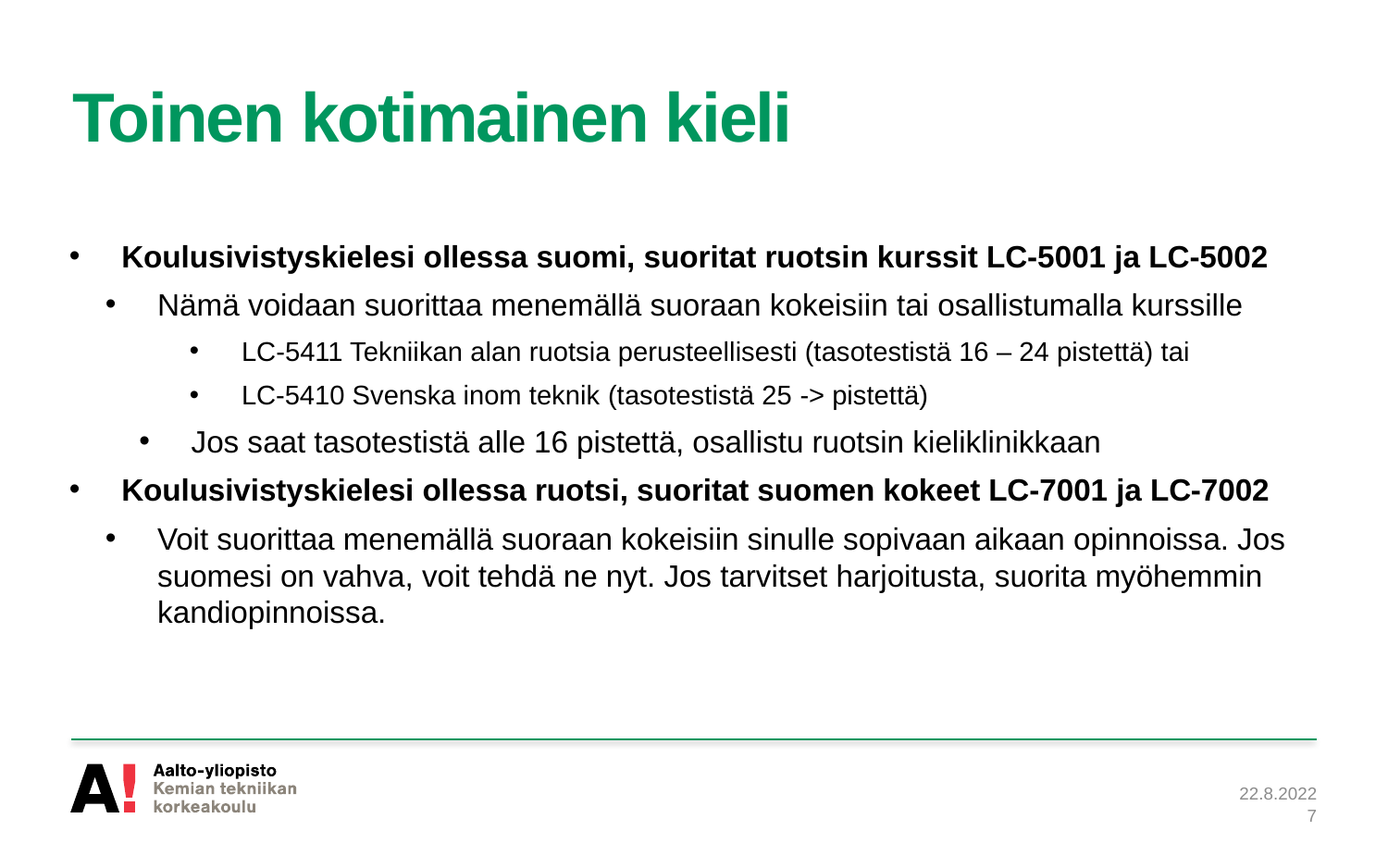

# Toinen kotimainen kieli
Koulusivistyskielesi ollessa suomi, suoritat ruotsin kurssit LC-5001 ja LC-5002
Nämä voidaan suorittaa menemällä suoraan kokeisiin tai osallistumalla kurssille
LC-5411 Tekniikan alan ruotsia perusteellisesti (tasotestistä 16 – 24 pistettä) tai
LC-5410 Svenska inom teknik (tasotestistä 25 -> pistettä)
Jos saat tasotestistä alle 16 pistettä, osallistu ruotsin kieliklinikkaan
Koulusivistyskielesi ollessa ruotsi, suoritat suomen kokeet LC-7001 ja LC-7002
Voit suorittaa menemällä suoraan kokeisiin sinulle sopivaan aikaan opinnoissa. Jos suomesi on vahva, voit tehdä ne nyt. Jos tarvitset harjoitusta, suorita myöhemmin kandiopinnoissa.

22.8.2022
7